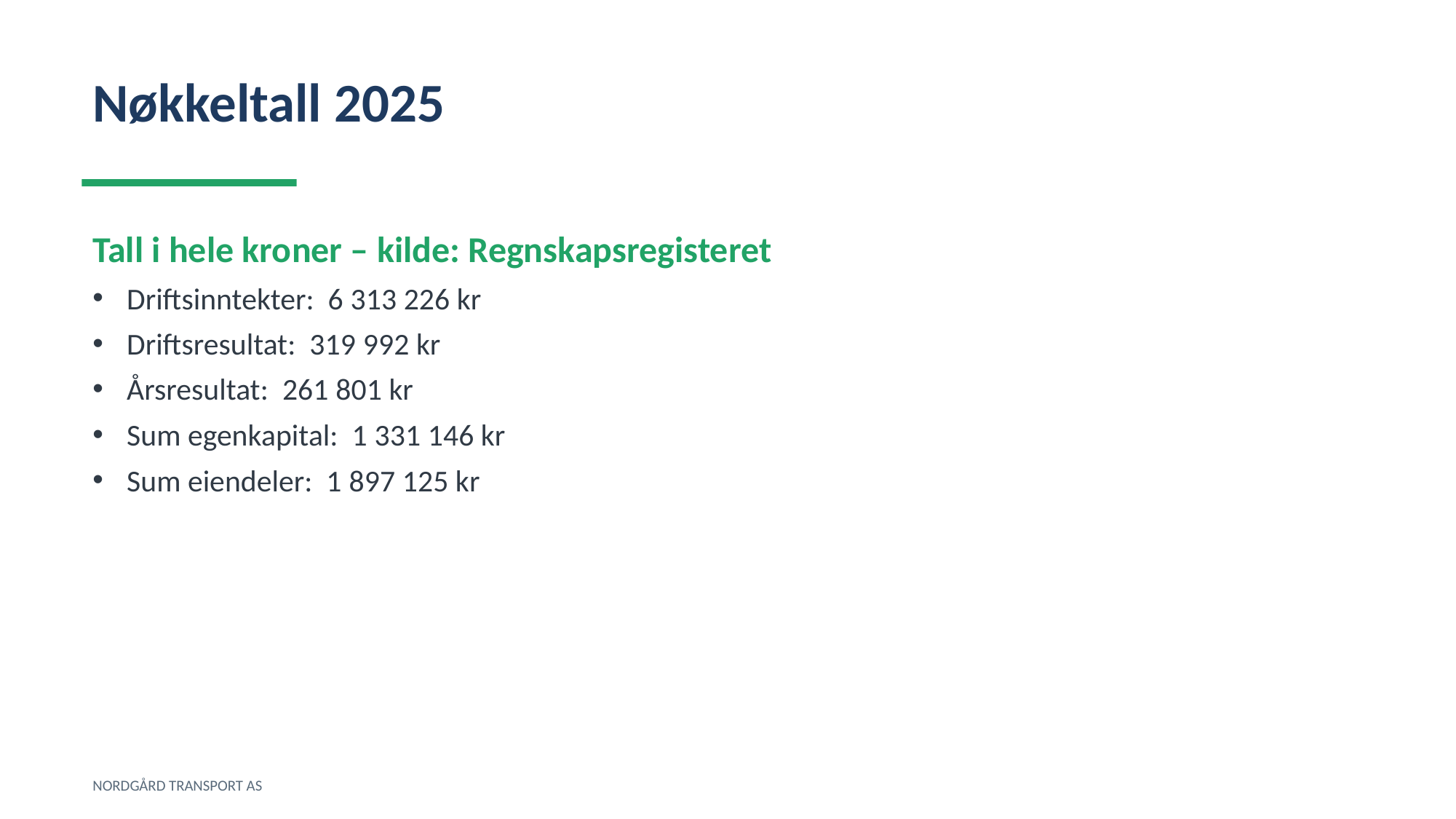

Nøkkeltall 2025

Tall i hele kroner – kilde: Regnskapsregisteret
Driftsinntekter:  6 313 226 kr
Driftsresultat:  319 992 kr
Årsresultat:  261 801 kr
Sum egenkapital:  1 331 146 kr
Sum eiendeler:  1 897 125 kr
NORDGÅRD TRANSPORT AS